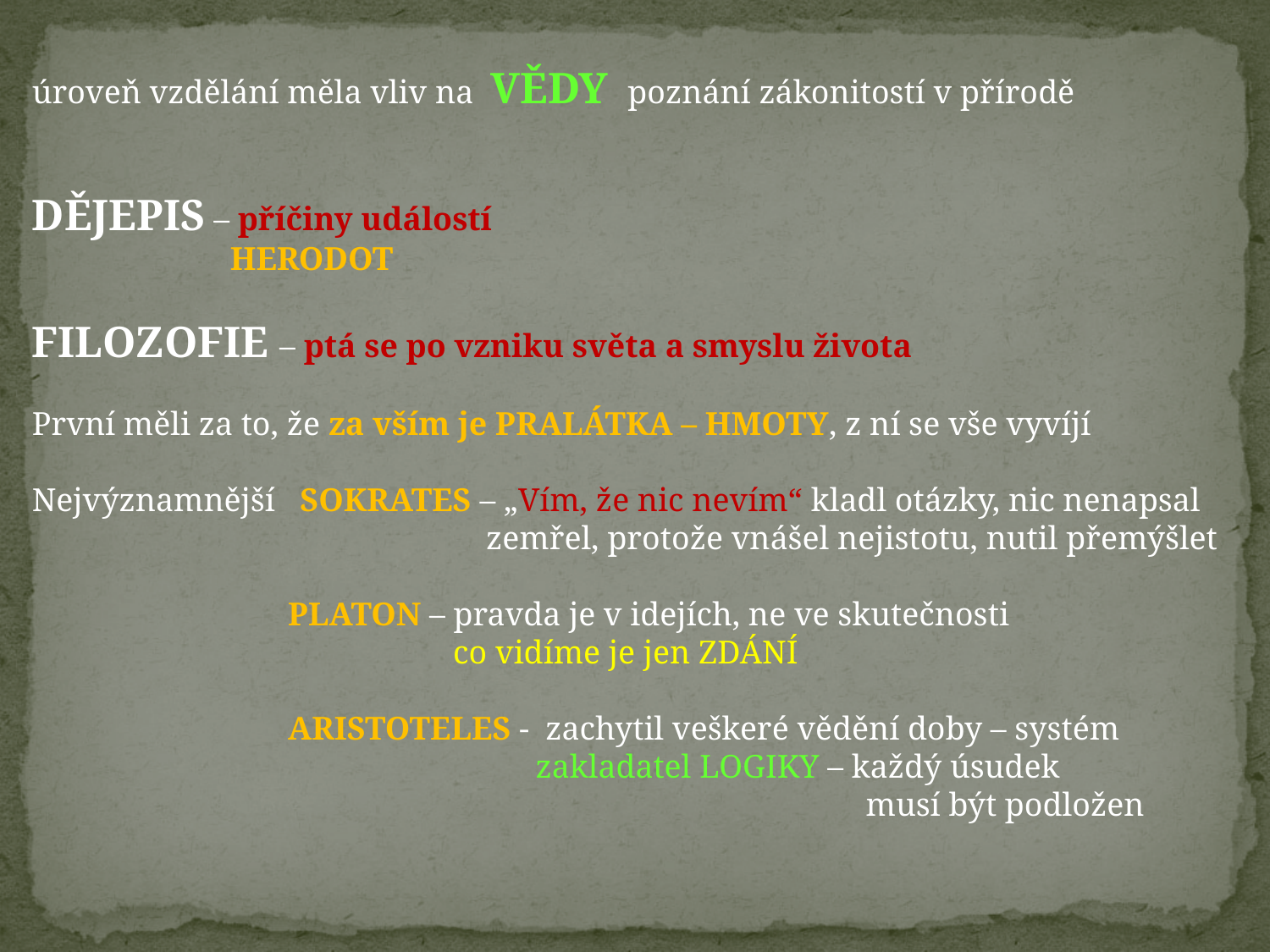

úroveň vzdělání měla vliv na  VĚDY  poznání zákonitostí v přírodě

DĚJEPIS – příčiny událostí
                        HERODOT

FILOZOFIE – ptá se po vzniku světa a smyslu života

První měli za to, že za vším je PRALÁTKA – HMOTY, z ní se vše vyvíjí

Nejvýznamnější   SOKRATES – „Vím, že nic nevím“ kladl otázky, nic nenapsal
                                                       zemřel, protože vnášel nejistotu, nutil přemýšlet

                               PLATON – pravda je v idejích, ne ve skutečnosti
                                                   co vidíme je jen ZDÁNÍ

                               ARISTOTELES -  zachytil veškeré vědění doby – systém
                                                             zakladatel LOGIKY – každý úsudek
                                                                                                     musí být podložen